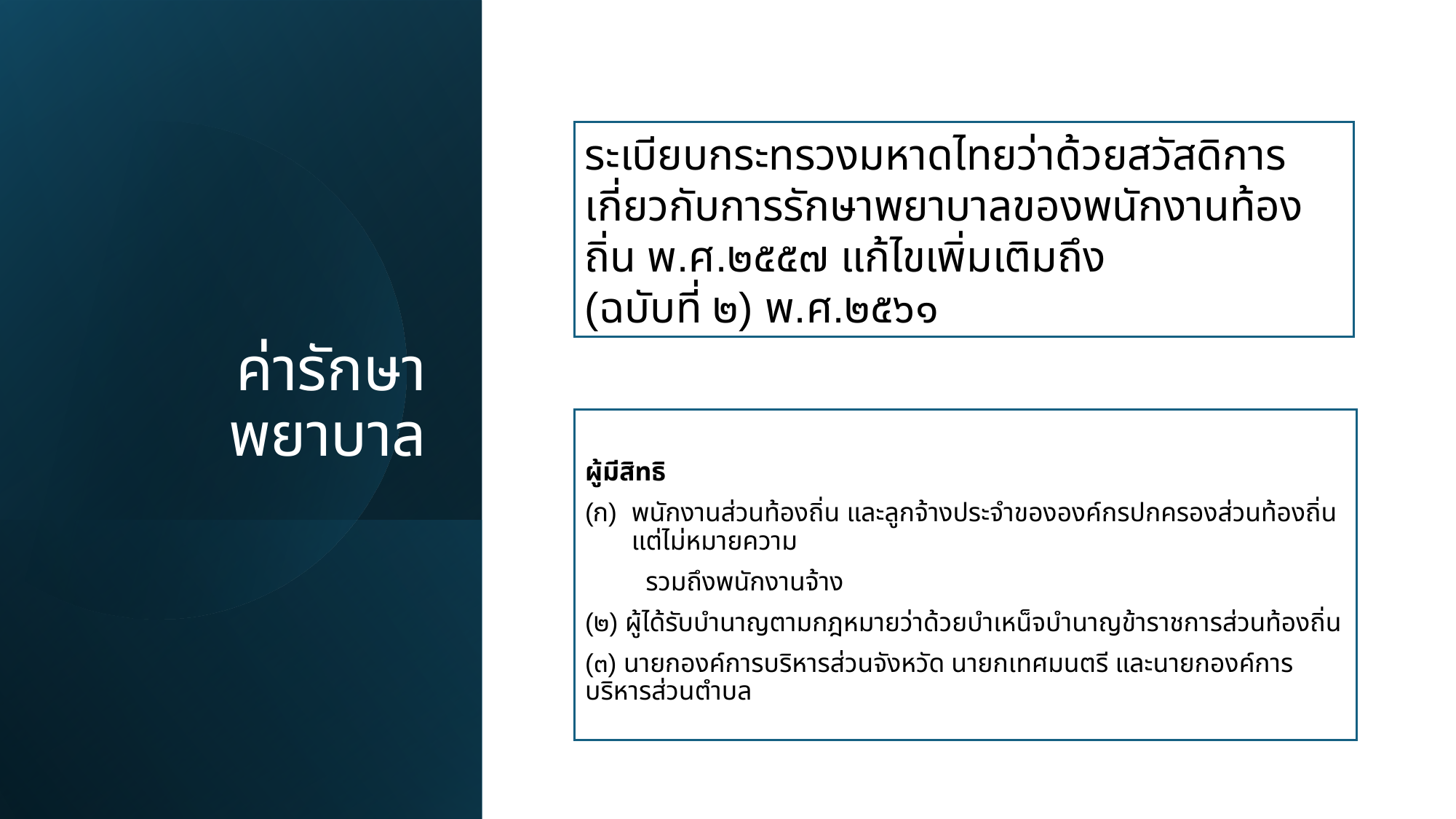

# ค่ารักษาพยาบาล

ระเบียบกระทรวงมหาดไทยว่าด้วยสวัสดิการเกี่ยวกับการรักษาพยาบาลของพนักงานท้องถิ่น พ.ศ.๒๕๕๗ แก้ไขเพิ่มเติมถึง
(ฉบับที่ ๒) พ.ศ.๒๕๖๑

ผู้มีสิทธิ
พนักงานส่วนท้องถิ่น และลูกจ้างประจำขององค์กรปกครองส่วนท้องถิ่นแต่ไม่หมายความ
         รวมถึงพนักงานจ้าง
(๒) ผู้ได้รับบำนาญตามกฎหมายว่าด้วยบำเหน็จบำนาญข้าราชการส่วนท้องถิ่น
(๓) นายกองค์การบริหารส่วนจังหวัด นายกเทศมนตรี และนายกองค์การบริหารส่วนตำบล